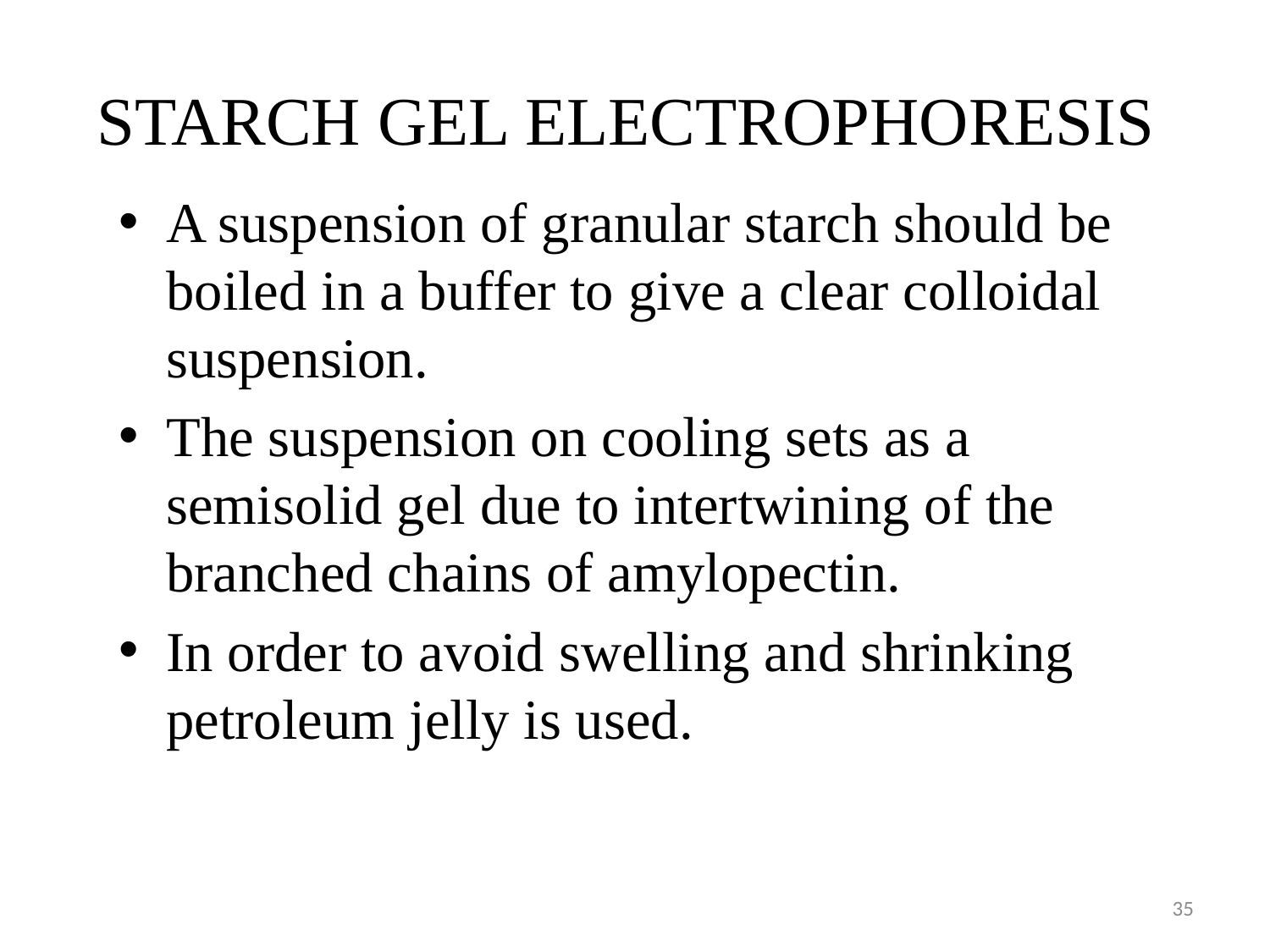

# STARCH GEL ELECTROPHORESIS
A suspension of granular starch should be boiled in a buffer to give a clear colloidal suspension.
The suspension on cooling sets as a semisolid gel due to intertwining of the branched chains of amylopectin.
In order to avoid swelling and shrinking petroleum jelly is used.
35